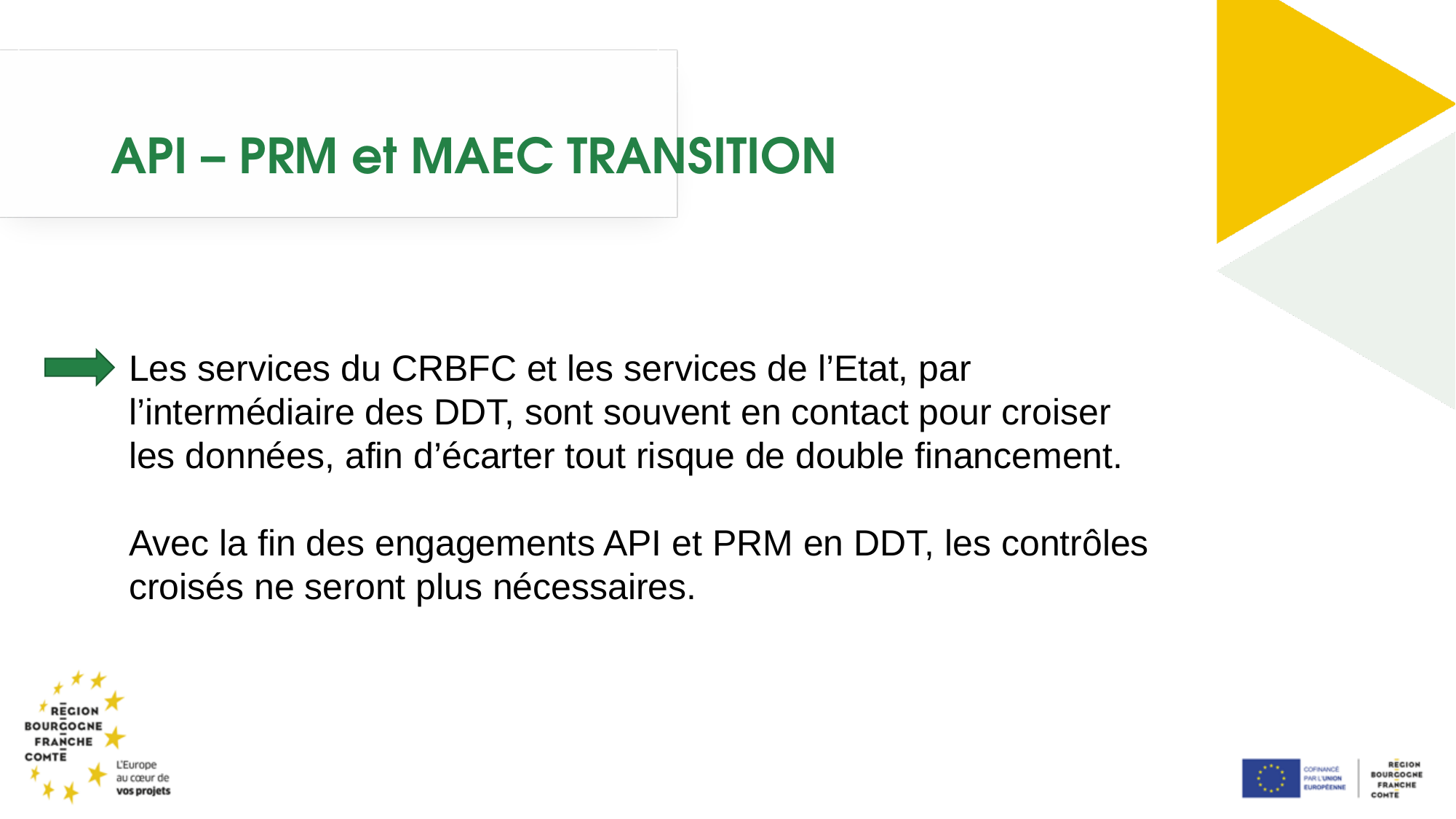

# API – PRM et MAEC TRANSITION

### Chart

| Category |
|---|
Les services du CRBFC et les services de l’Etat, par l’intermédiaire des DDT, sont souvent en contact pour croiser les données, afin d’écarter tout risque de double financement.

Avec la fin des engagements API et PRM en DDT, les contrôles croisés ne seront plus nécessaires.